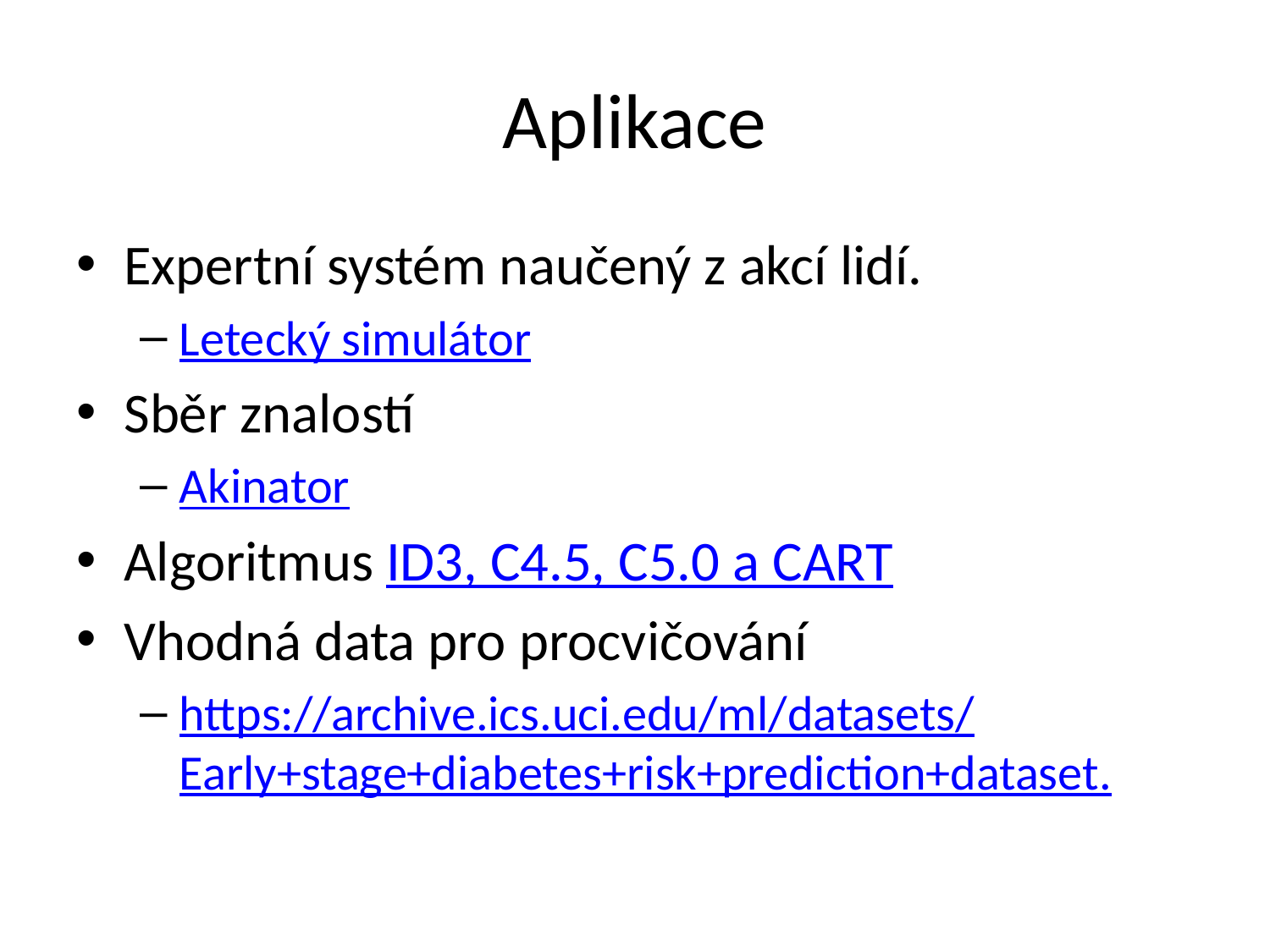

# Aplikace
Expertní systém naučený z akcí lidí.
Letecký simulátor
Sběr znalostí
Akinator
Algoritmus ID3, C4.5, C5.0 a CART
Vhodná data pro procvičování
https://archive.ics.uci.edu/ml/datasets/Early+stage+diabetes+risk+prediction+dataset.